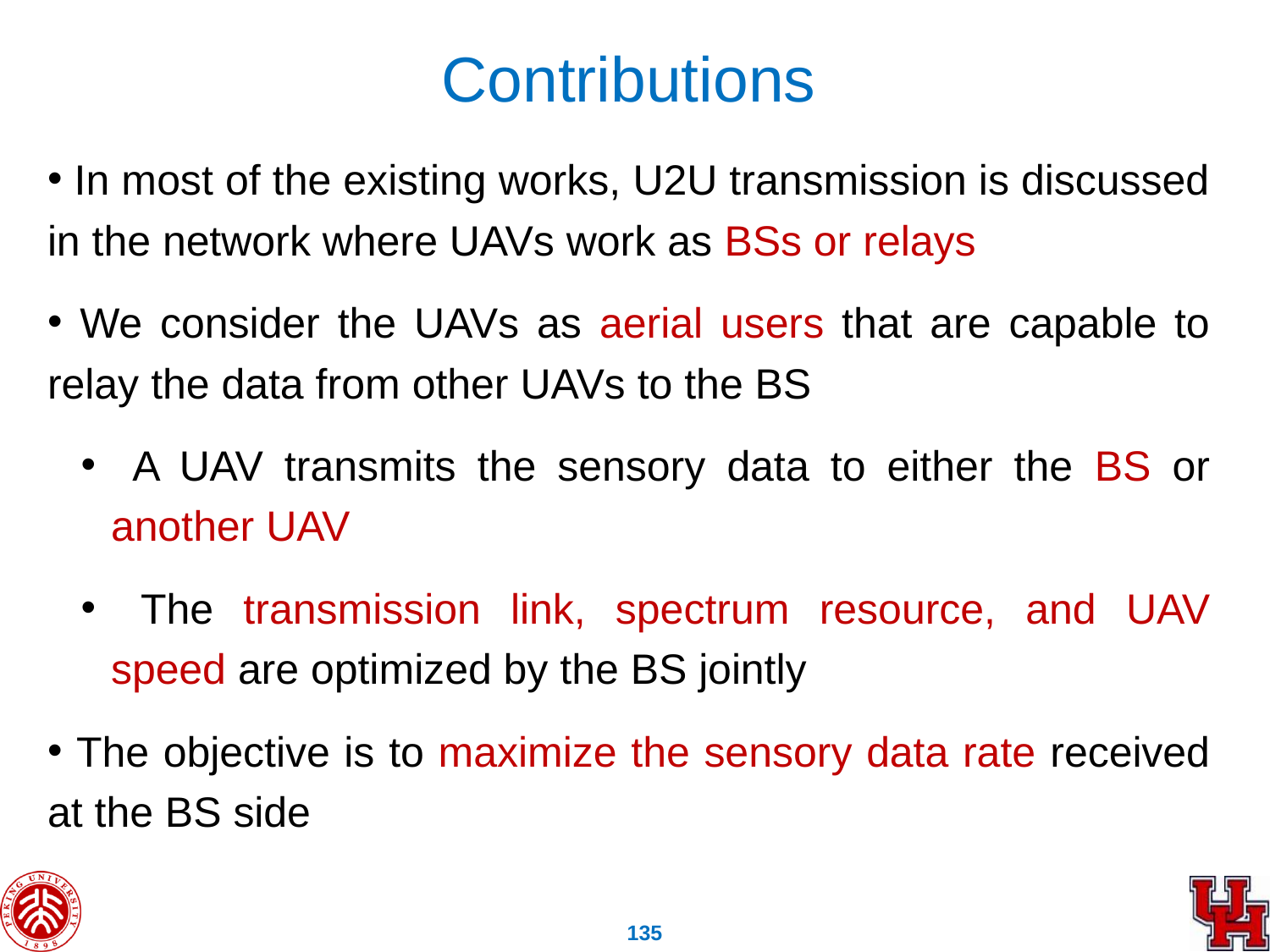

Contributions
 In most of the existing works, U2U transmission is discussed in the network where UAVs work as BSs or relays
 We consider the UAVs as aerial users that are capable to relay the data from other UAVs to the BS
 A UAV transmits the sensory data to either the BS or another UAV
 The transmission link, spectrum resource, and UAV speed are optimized by the BS jointly
 The objective is to maximize the sensory data rate received at the BS side
135